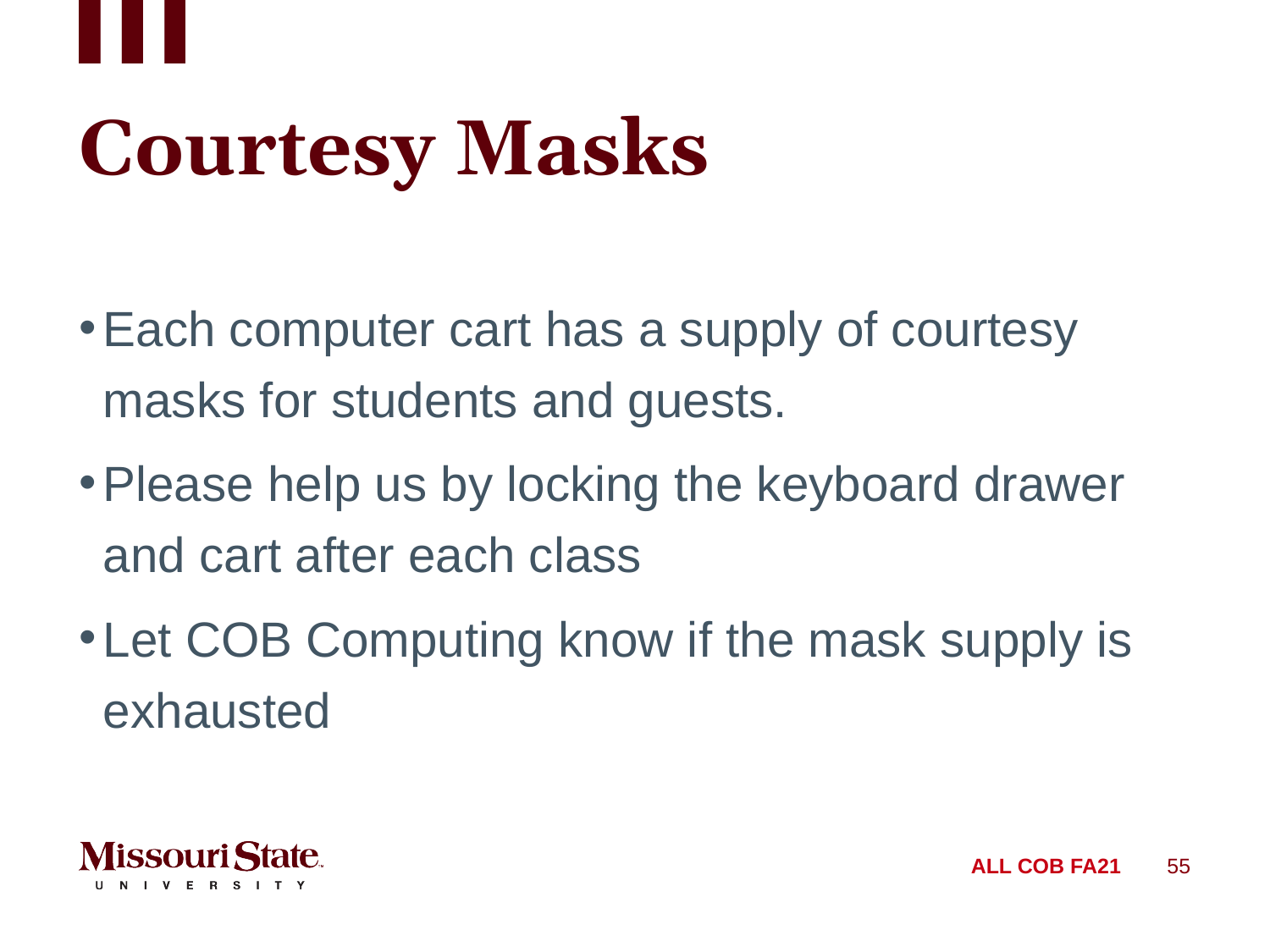

# Courtesy Masks
Each computer cart has a supply of courtesy masks for students and guests.
Please help us by locking the keyboard drawer and cart after each class
Let COB Computing know if the mask supply is exhausted

ALL COB FA21
55